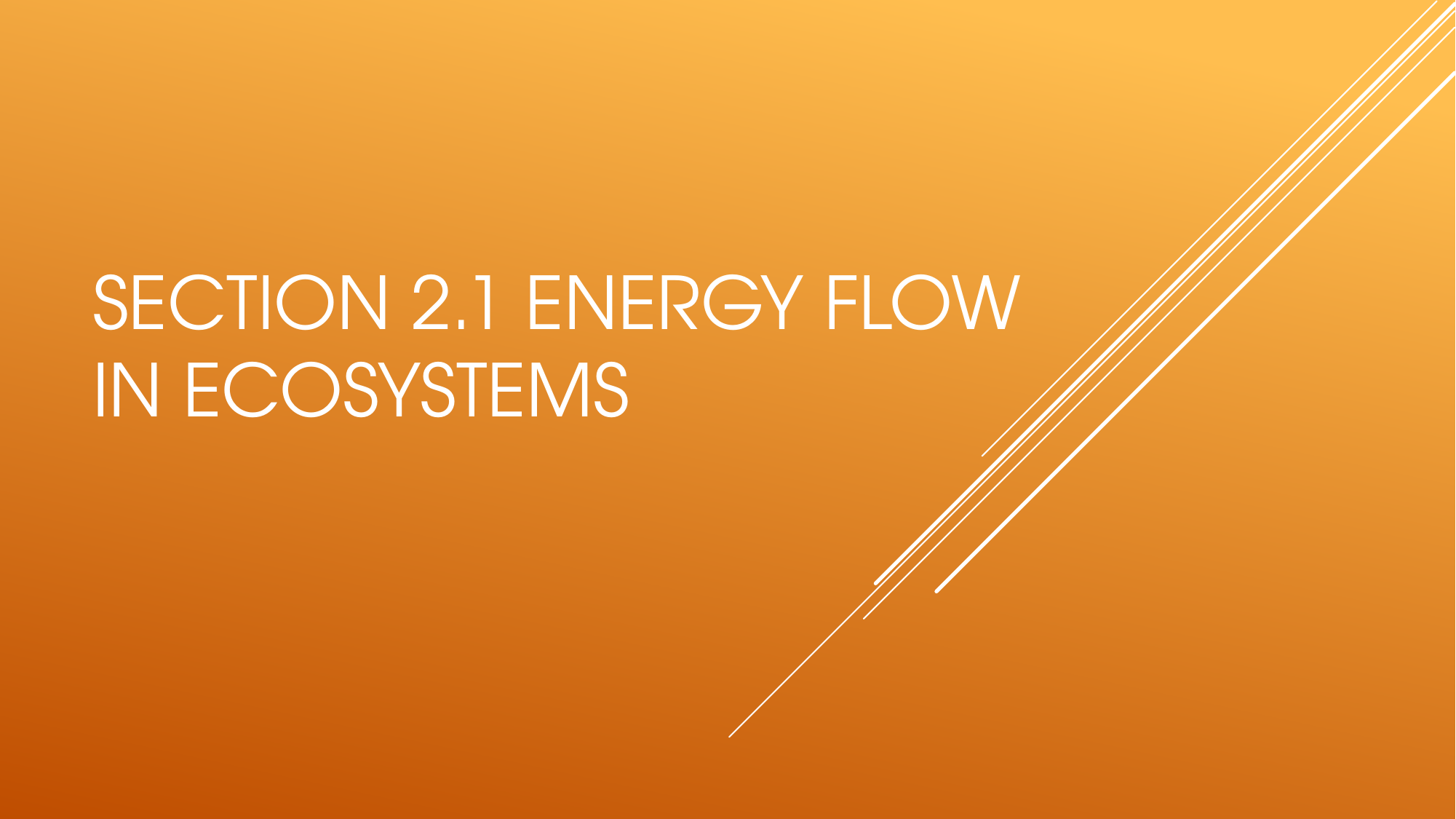

# Section 2.1 Energy flow in ecosystems